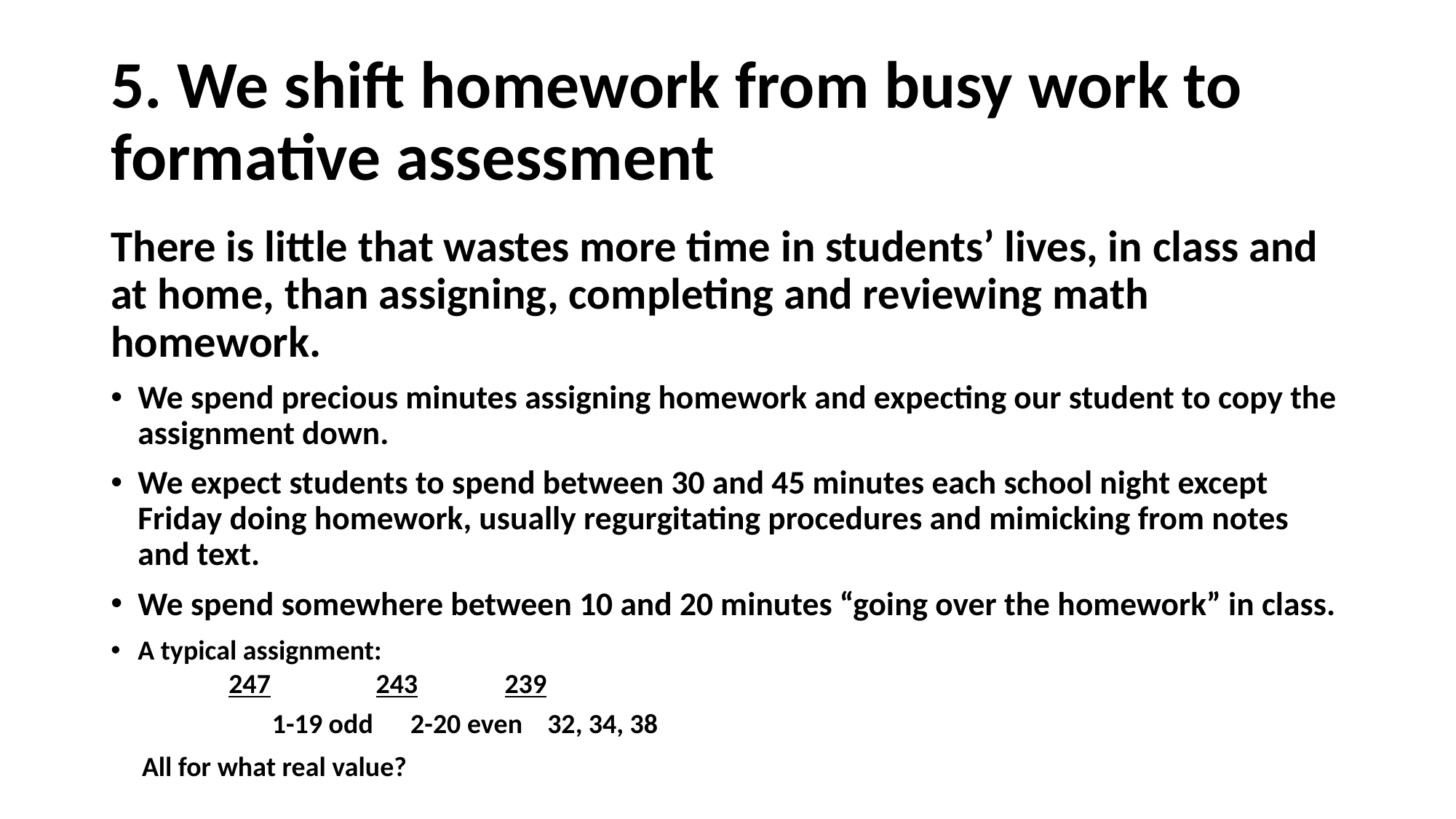

# 5. We shift homework from busy work to formative assessment
There is little that wastes more time in students’ lives, in class and at home, than assigning, completing and reviewing math homework.
We spend precious minutes assigning homework and expecting our student to copy the assignment down.
We expect students to spend between 30 and 45 minutes each school night except Friday doing homework, usually regurgitating procedures and mimicking from notes and text.
We spend somewhere between 10 and 20 minutes “going over the homework” in class.
A typical assignment:
		   247                 243              239
	          1-19 odd      2-20 even    32, 34, 38
     All for what real value?